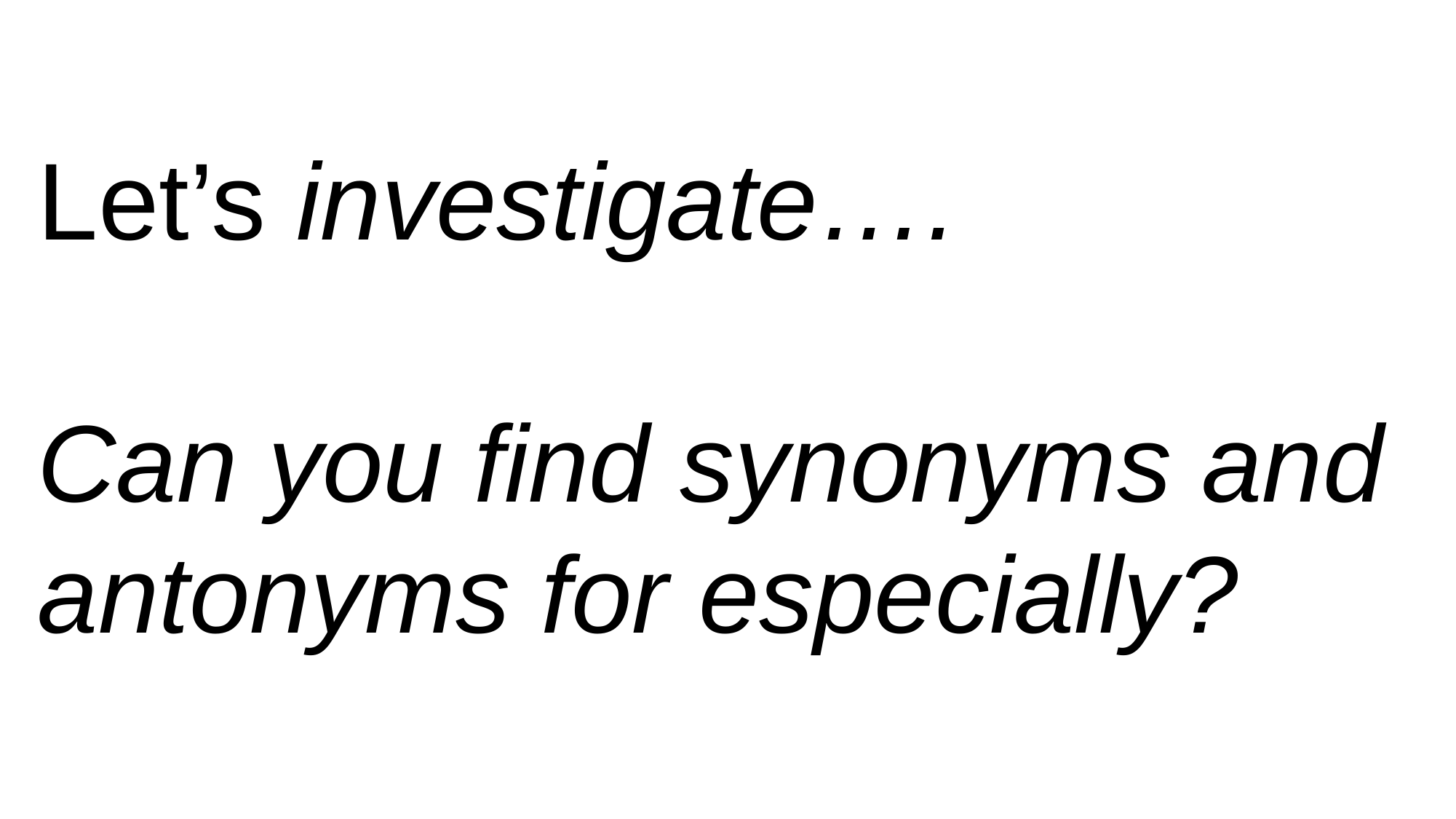

Let’s investigate….

Can you find synonyms and antonyms for especially?